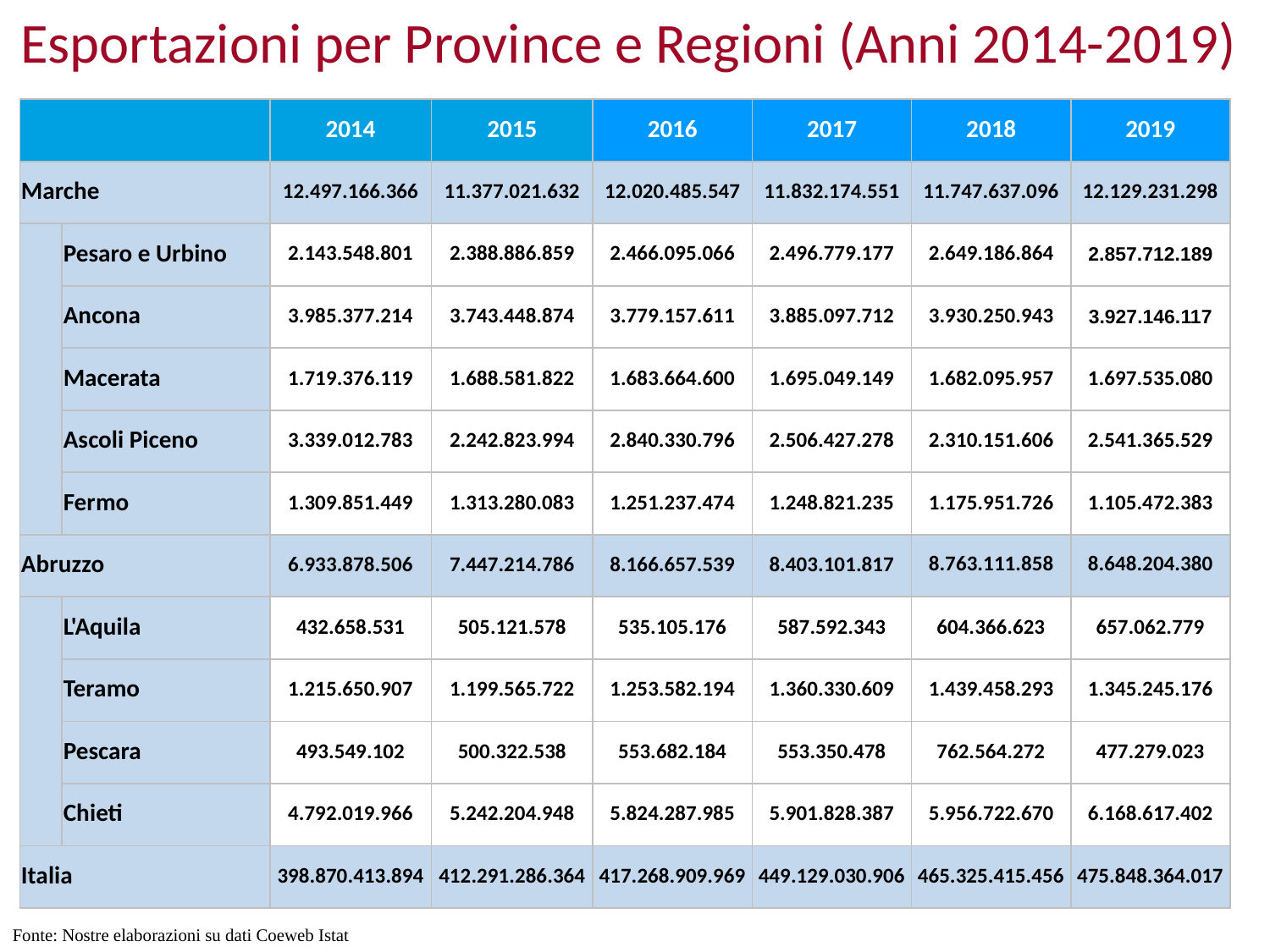

# Esportazioni per Province e Regioni (Anni 2014-2019)
|  |  | 2014 | 2015 | 2016 | 2017 | 2018 | 2019 |
| --- | --- | --- | --- | --- | --- | --- | --- |
| Marche |  | 12.497.166.366 | 11.377.021.632 | 12.020.485.547 | 11.832.174.551 | 11.747.637.096 | 12.129.231.298 |
|  | Pesaro e Urbino | 2.143.548.801 | 2.388.886.859 | 2.466.095.066 | 2.496.779.177 | 2.649.186.864 | 2.857.712.189 |
|  | Ancona | 3.985.377.214 | 3.743.448.874 | 3.779.157.611 | 3.885.097.712 | 3.930.250.943 | 3.927.146.117 |
|  | Macerata | 1.719.376.119 | 1.688.581.822 | 1.683.664.600 | 1.695.049.149 | 1.682.095.957 | 1.697.535.080 |
|  | Ascoli Piceno | 3.339.012.783 | 2.242.823.994 | 2.840.330.796 | 2.506.427.278 | 2.310.151.606 | 2.541.365.529 |
|  | Fermo | 1.309.851.449 | 1.313.280.083 | 1.251.237.474 | 1.248.821.235 | 1.175.951.726 | 1.105.472.383 |
| Abruzzo |  | 6.933.878.506 | 7.447.214.786 | 8.166.657.539 | 8.403.101.817 | 8.763.111.858 | 8.648.204.380 |
|  | L'Aquila | 432.658.531 | 505.121.578 | 535.105.176 | 587.592.343 | 604.366.623 | 657.062.779 |
|  | Teramo | 1.215.650.907 | 1.199.565.722 | 1.253.582.194 | 1.360.330.609 | 1.439.458.293 | 1.345.245.176 |
|  | Pescara | 493.549.102 | 500.322.538 | 553.682.184 | 553.350.478 | 762.564.272 | 477.279.023 |
|  | Chieti | 4.792.019.966 | 5.242.204.948 | 5.824.287.985 | 5.901.828.387 | 5.956.722.670 | 6.168.617.402 |
| Italia |  | 398.870.413.894 | 412.291.286.364 | 417.268.909.969 | 449.129.030.906 | 465.325.415.456 | 475.848.364.017 |
Fonte: Nostre elaborazioni su dati Coeweb Istat